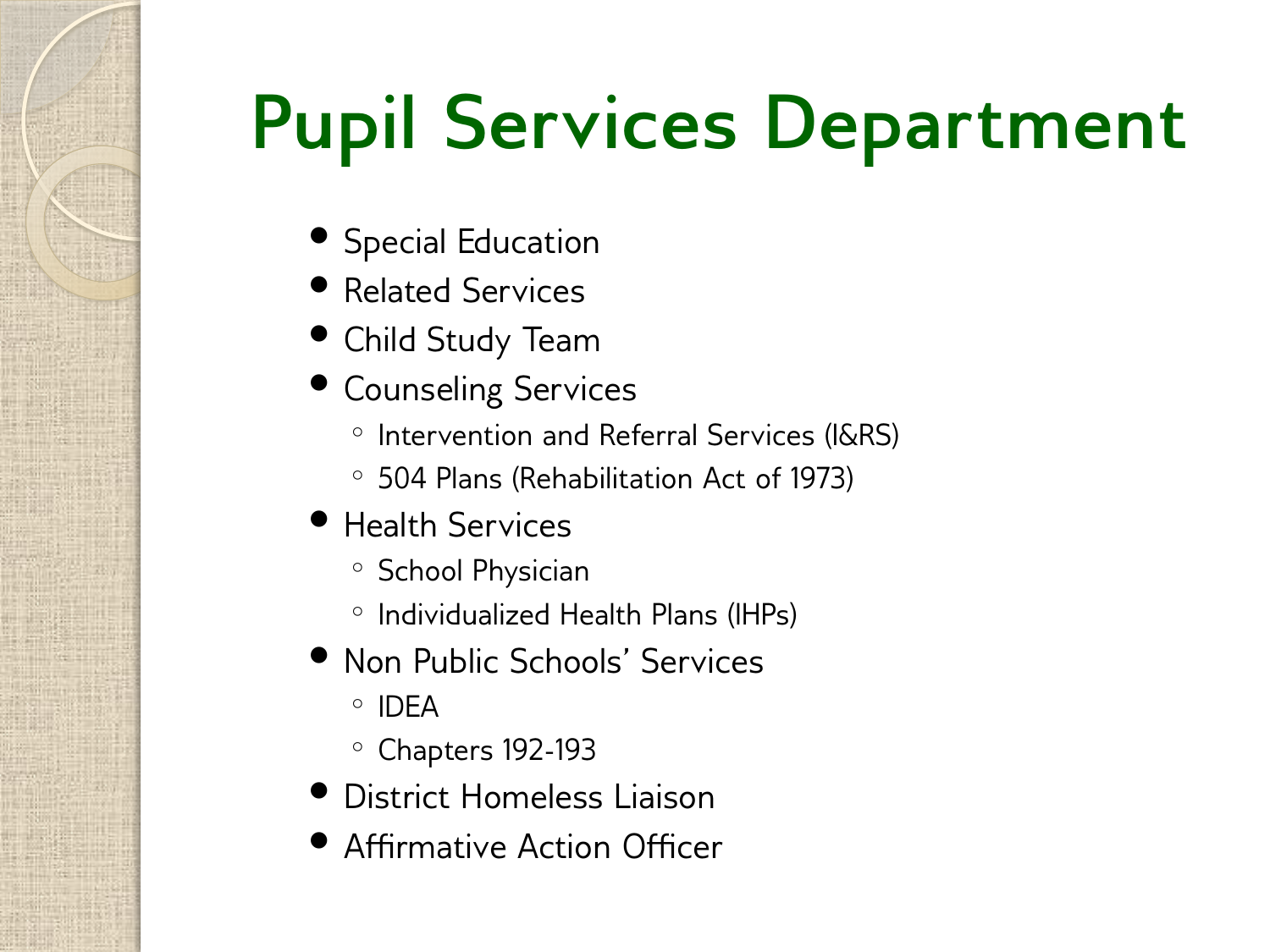

# Pupil Services Department
Special Education
Related Services
Child Study Team
Counseling Services
Intervention and Referral Services (I&RS)
504 Plans (Rehabilitation Act of 1973)
Health Services
School Physician
Individualized Health Plans (IHPs)
Non Public Schools’ Services
IDEA
Chapters 192-193
District Homeless Liaison
Affirmative Action Officer